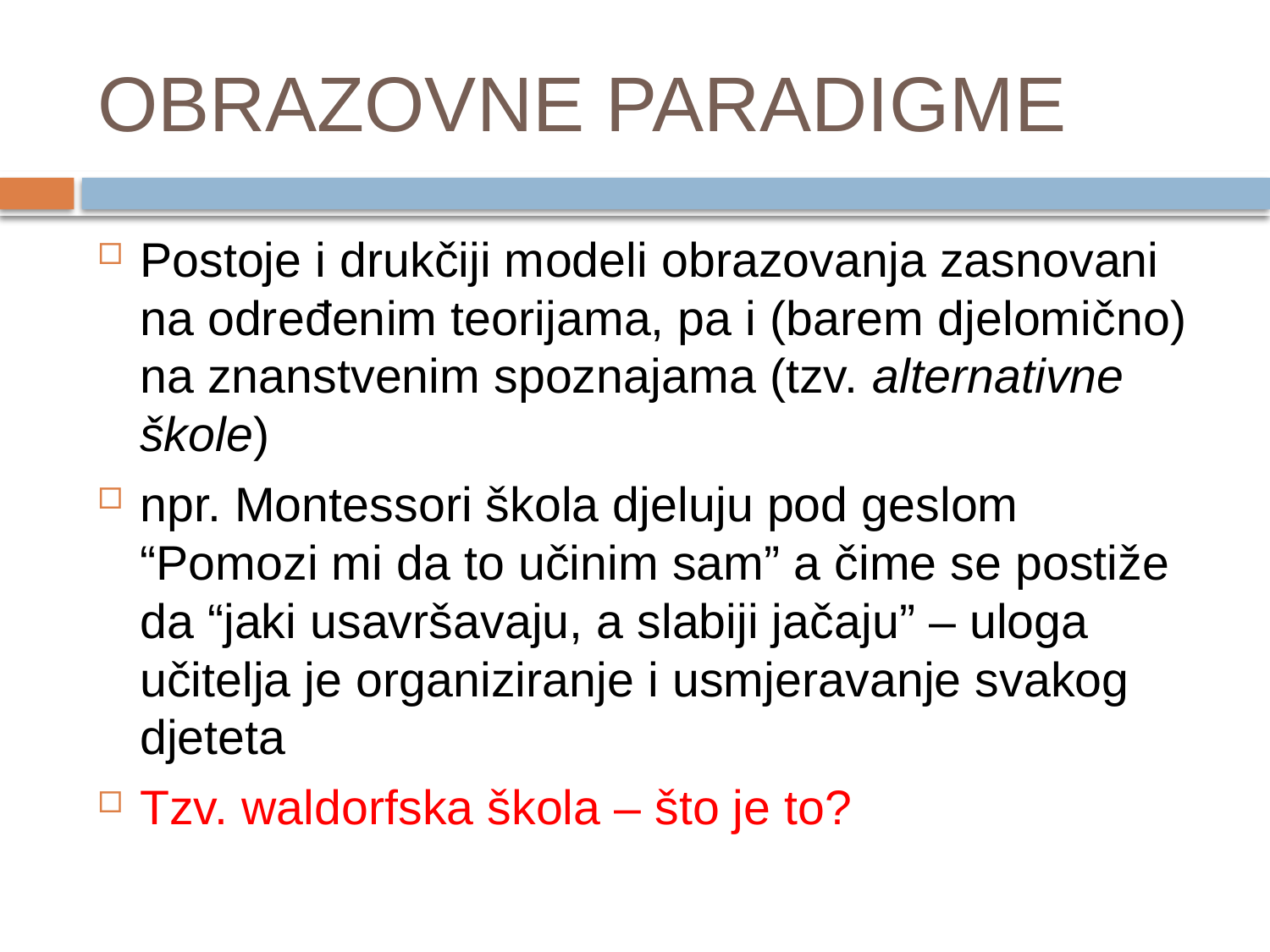

# OBRAZOVNE PARADIGME
Postoje i drukčiji modeli obrazovanja zasnovani na određenim teorijama, pa i (barem djelomično) na znanstvenim spoznajama (tzv. alternativne škole)
npr. Montessori škola djeluju pod geslom “Pomozi mi da to učinim sam” a čime se postiže da “jaki usavršavaju, a slabiji jačaju” – uloga učitelja je organiziranje i usmjeravanje svakog djeteta
Tzv. waldorfska škola – što je to?